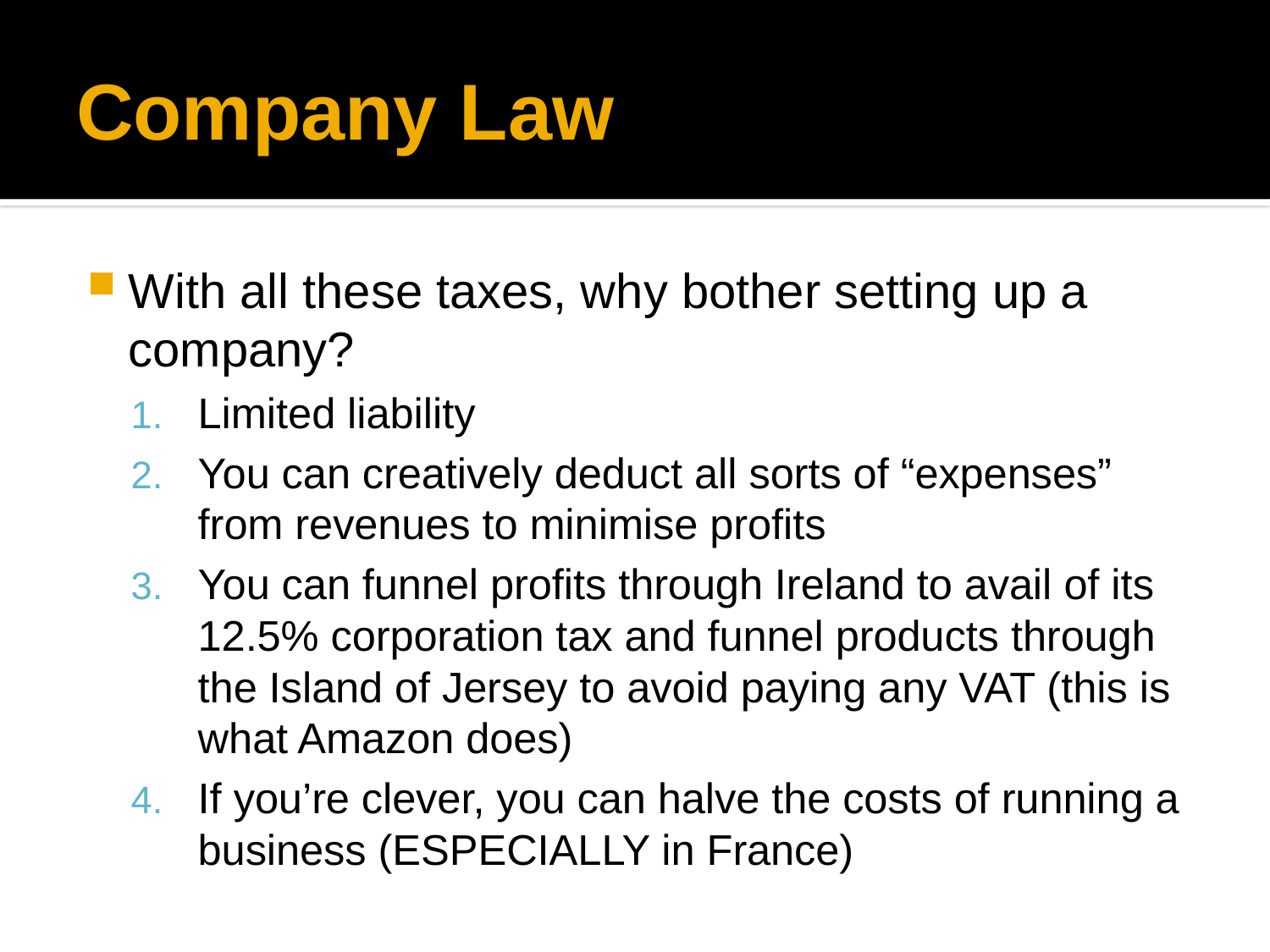

# Company Law
With all these taxes, why bother setting up a company?
Limited liability
You can creatively deduct all sorts of “expenses” from revenues to minimise profits
You can funnel profits through Ireland to avail of its 12.5% corporation tax and funnel products through the Island of Jersey to avoid paying any VAT (this is what Amazon does)
If you’re clever, you can halve the costs of running a business (ESPECIALLY in France)